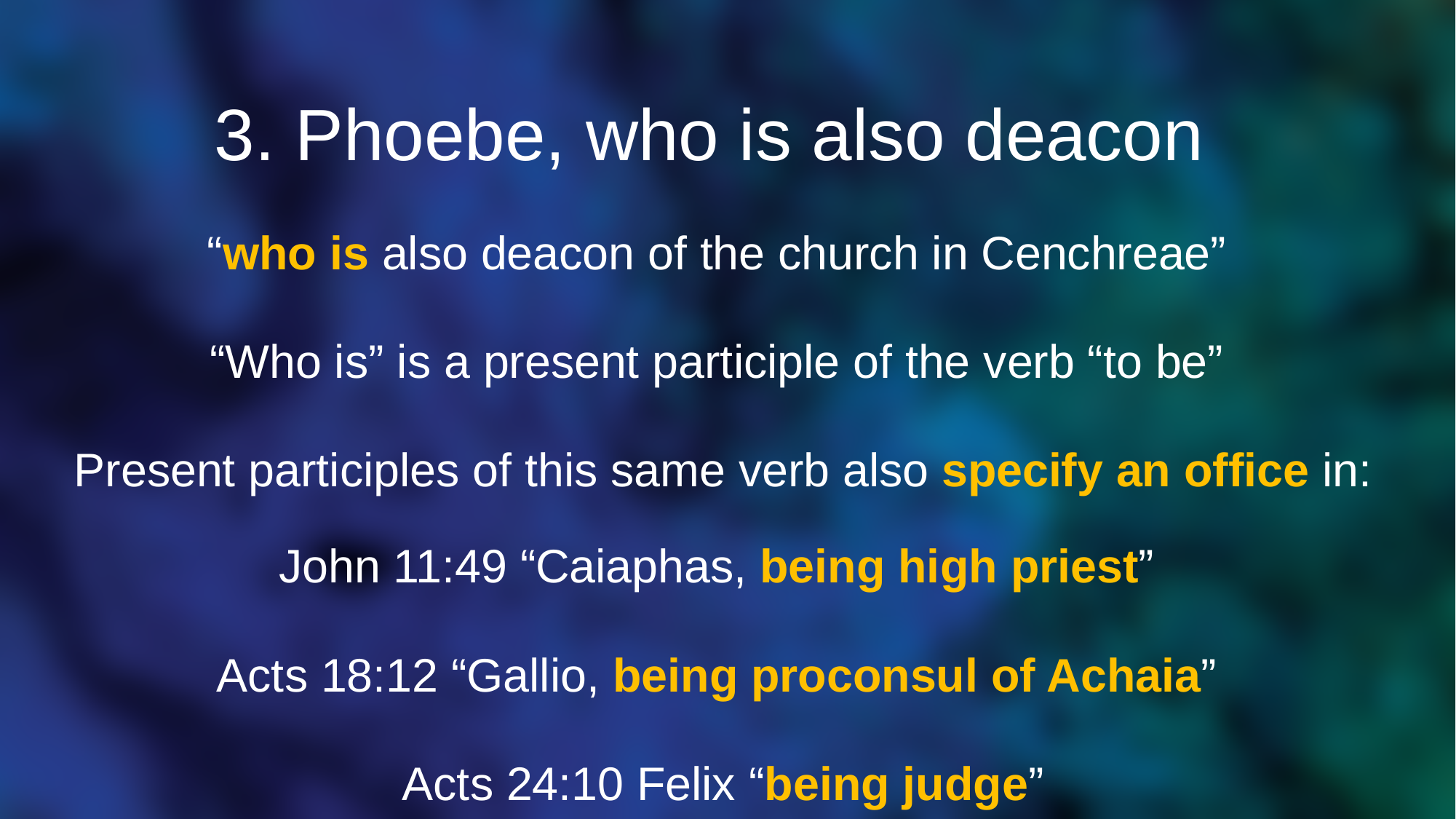

# 3. Phoebe, who is also deacon

“who is also deacon of the church in Cenchreae”
“Who is” is a present participle of the verb “to be”
Present participles of this same verb also specify an office in: John 11:49 “Caiaphas, being high priest”
Acts 18:12 “Gallio, being proconsul of Achaia”
Acts 24:10 Felix “being judge”